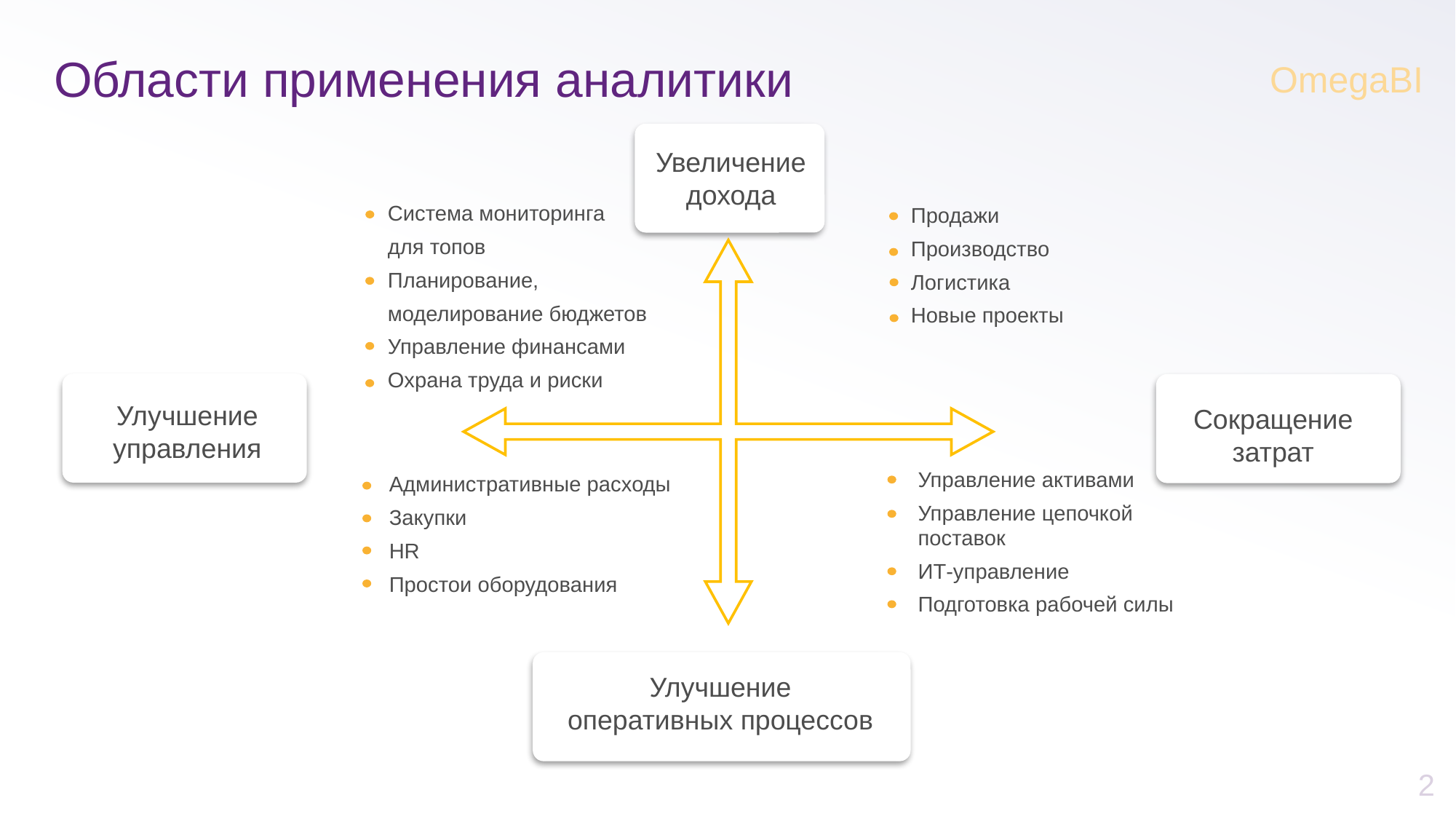

# Области применения аналитики
OmegaBI

Увеличение
дохода
Система мониторинга
для топов
Планирование,
моделирование бюджетов
Управление финансами
Охрана труда и риски

Продажи
Производство
Логистика
Новые проекты

Улучшение
управления
Сокращение
затрат
Управление активами
Управление цепочкой поставок
ИТ-управление
Подготовка рабочей силы

Административные расходы
Закупки
HR
Простои оборудования

Улучшение
оперативных процессов
2